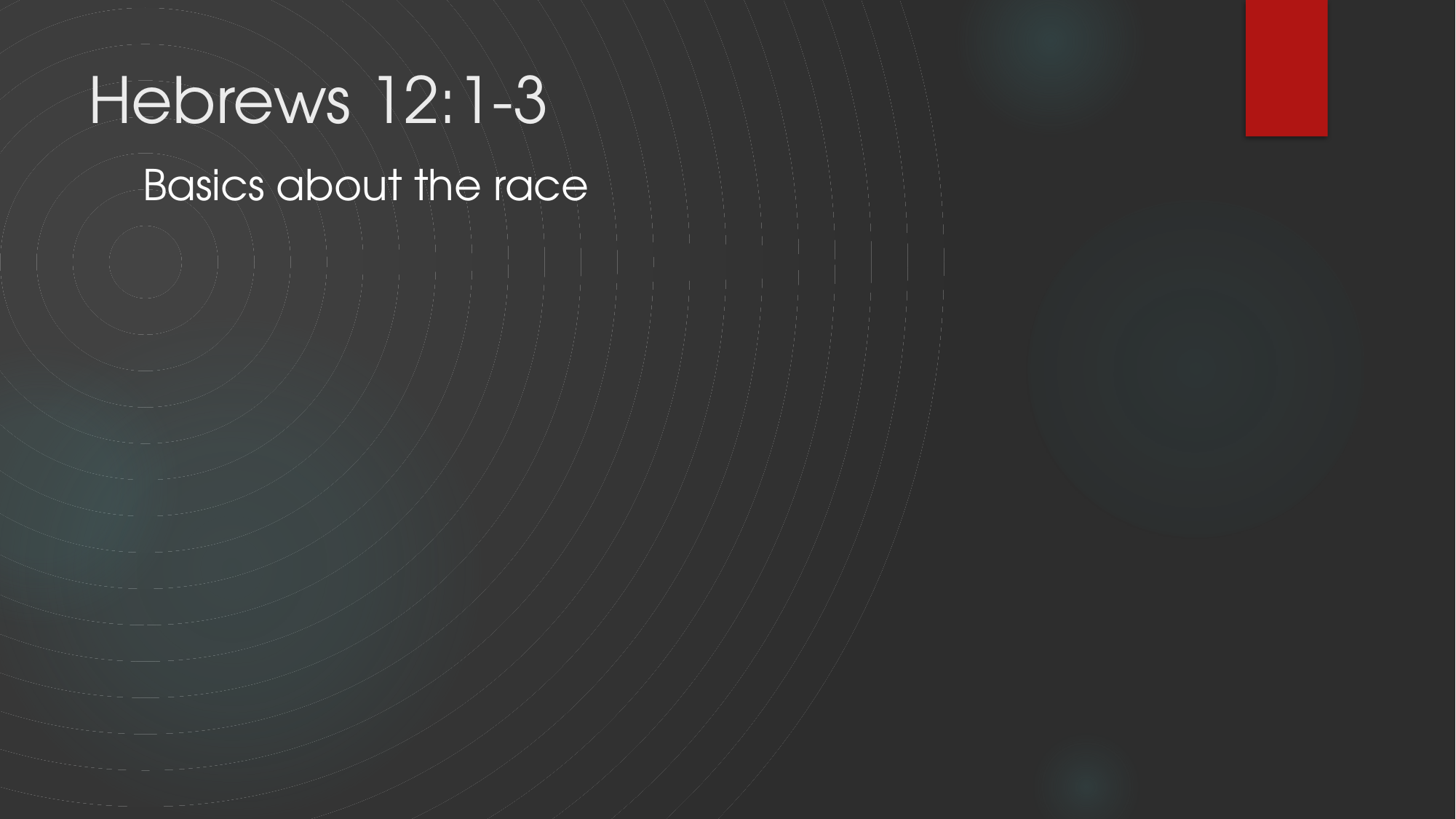

# Hebrews 12:1-3
Basics about the race